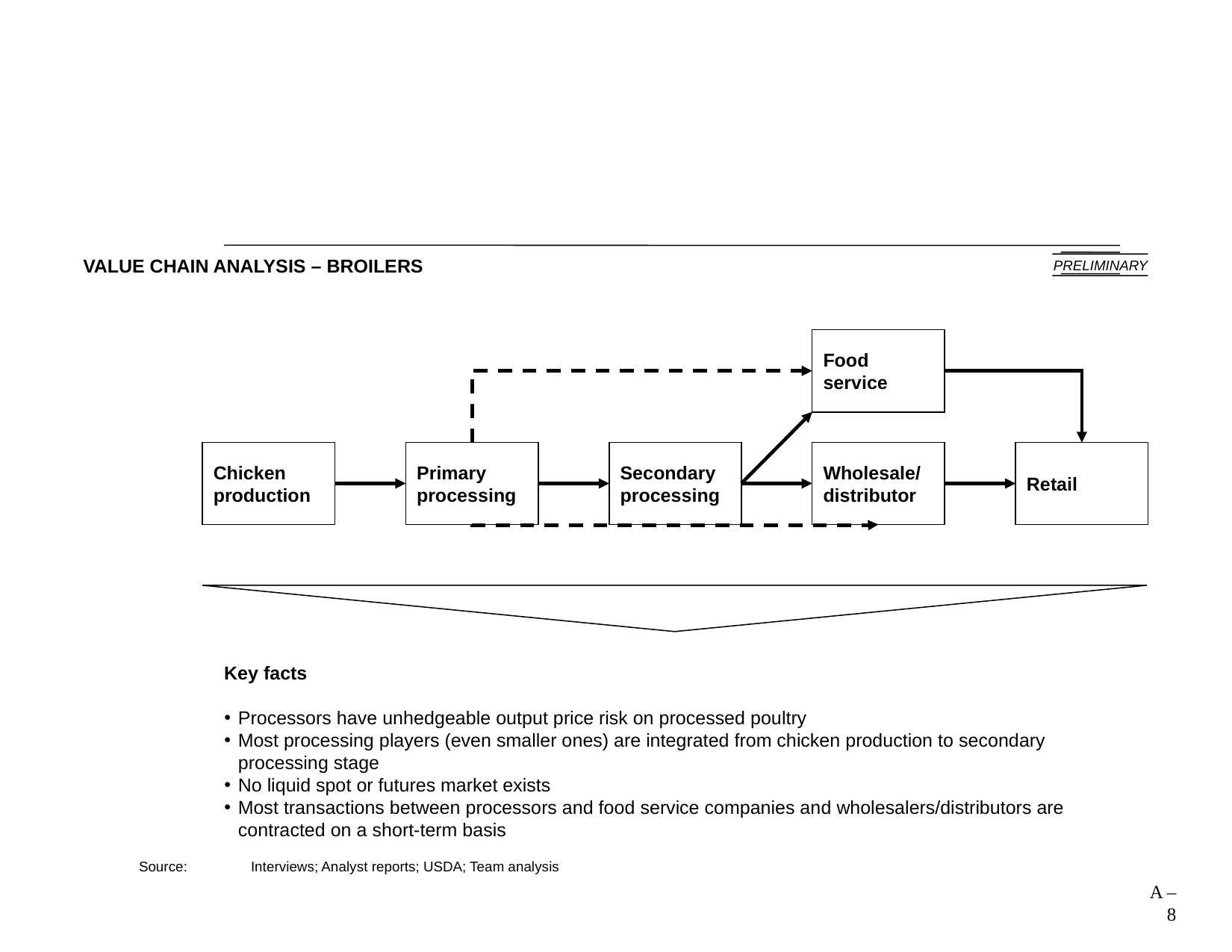

8
# VALUE CHAIN ANALYSIS – BROILERS

PRELIMINARY
Food service
Chicken production
Primary processing
Secondary processing
Wholesale/ distributor
Retail

Key facts

Processors have unhedgeable output price risk on processed poultry
Most processing players (even smaller ones) are integrated from chicken production to secondary processing stage
No liquid spot or futures market exists
Most transactions between processors and food service companies and wholesalers/distributors are contracted on a short-term basis
	Source:	Interviews; Analyst reports; USDA; Team analysis